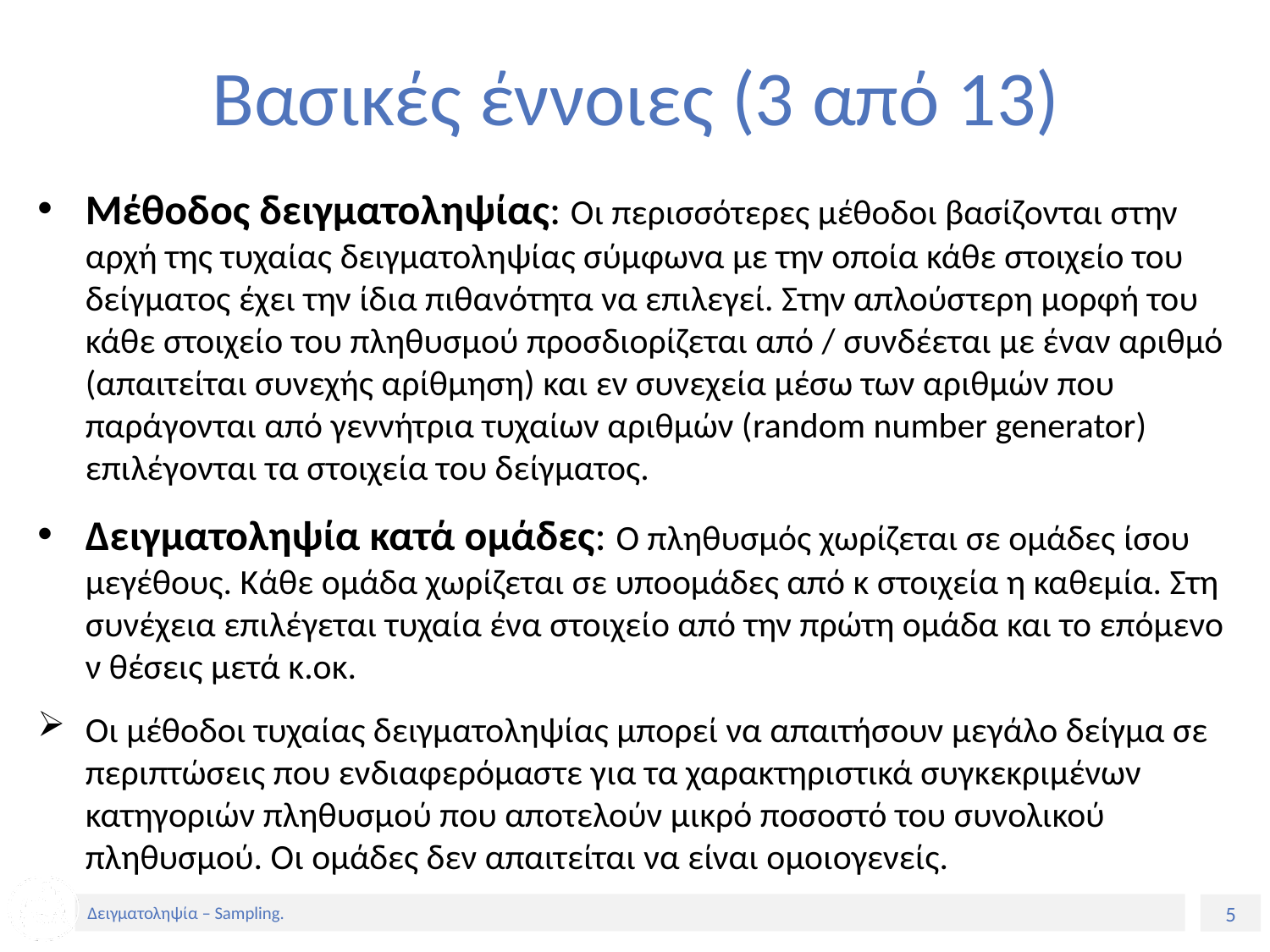

# Βασικές έννοιες (3 από 13)
Μέθοδος δειγματοληψίας: Οι περισσότερες μέθοδοι βασίζονται στην αρχή της τυχαίας δειγματοληψίας σύμφωνα με την οποία κάθε στοιχείο του δείγματος έχει την ίδια πιθανότητα να επιλεγεί. Στην απλούστερη μορφή του κάθε στοιχείο του πληθυσμού προσδιορίζεται από / συνδέεται με έναν αριθμό (απαιτείται συνεχής αρίθμηση) και εν συνεχεία μέσω των αριθμών που παράγονται από γεννήτρια τυχαίων αριθμών (random number generator) επιλέγονται τα στοιχεία του δείγματος.
Δειγματοληψία κατά ομάδες: Ο πληθυσμός χωρίζεται σε ομάδες ίσου μεγέθους. Κάθε ομάδα χωρίζεται σε υποομάδες από κ στοιχεία η καθεμία. Στη συνέχεια επιλέγεται τυχαία ένα στοιχείο από την πρώτη ομάδα και το επόμενο ν θέσεις μετά κ.οκ.
Οι μέθοδοι τυχαίας δειγματοληψίας μπορεί να απαιτήσουν μεγάλο δείγμα σε περιπτώσεις που ενδιαφερόμαστε για τα χαρακτηριστικά συγκεκριμένων κατηγοριών πληθυσμού που αποτελούν μικρό ποσοστό του συνολικού πληθυσμού. Οι ομάδες δεν απαιτείται να είναι ομοιογενείς.